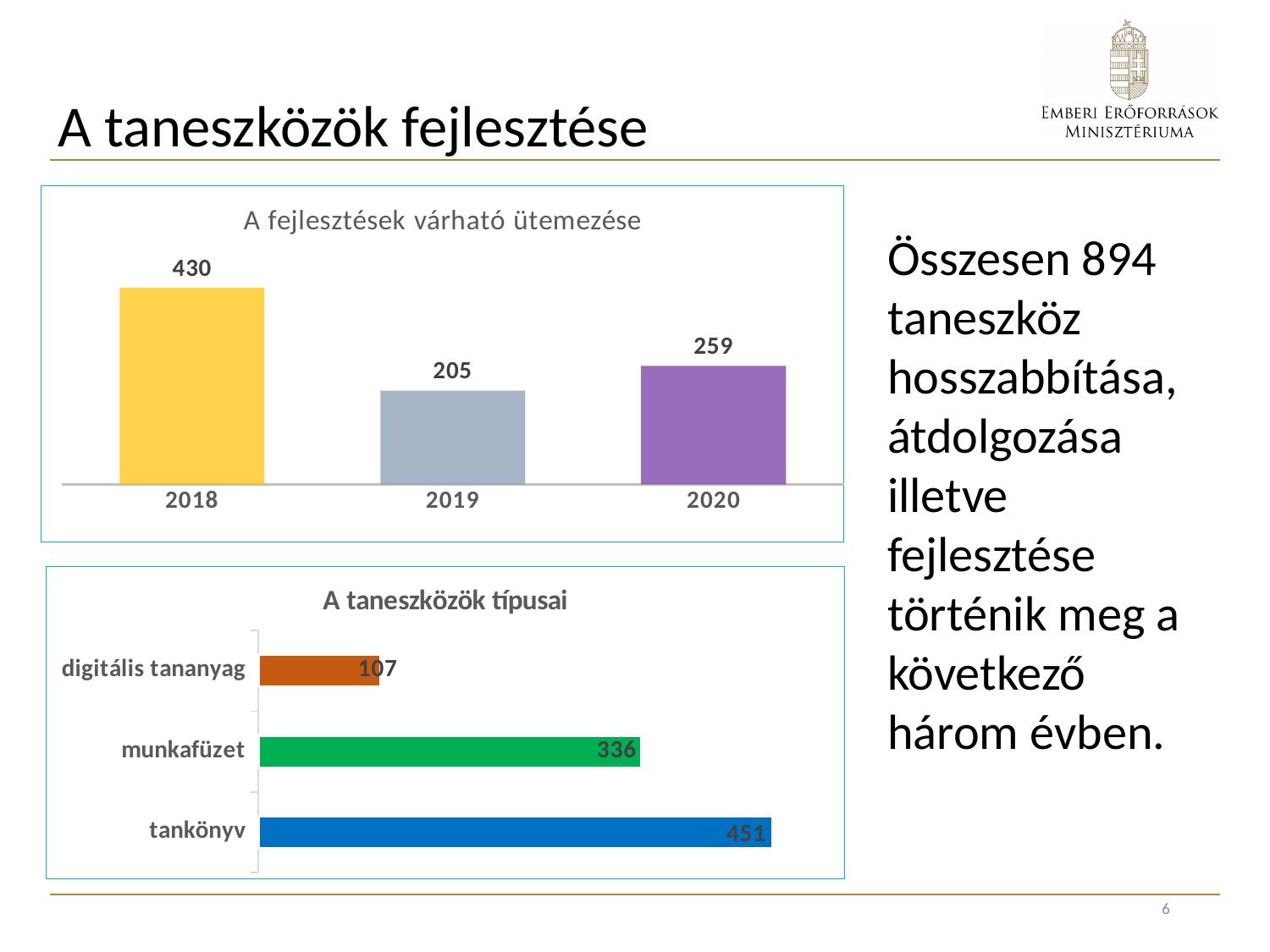

# A taneszközök fejlesztése

### Chart: A fejlesztések várható ütemezése

| Category |  |
|---|---|
| 2018 | 430.0 |
| 2019 | 205.0 |
| 2020 | 259.0 |
Összesen 894 taneszköz hosszabbítása, átdolgozása illetve fejlesztése történik meg a következő három évben.

### Chart: A taneszközök típusai

| Category |  |
|---|---|
| tankönyv | 451.0 |
| munkafüzet | 336.0 |
| digitális tananyag | 107.0 |
6